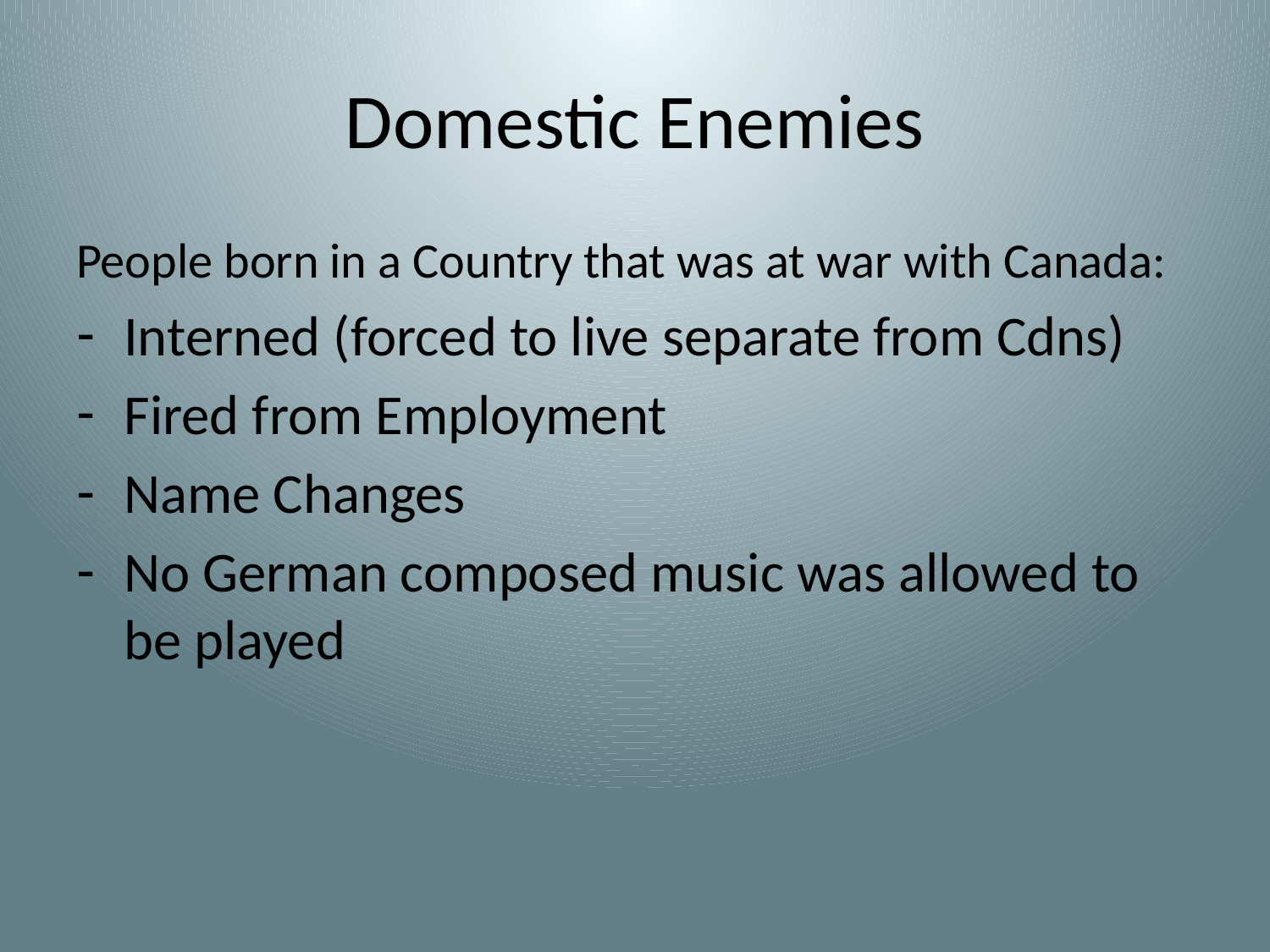

# Domestic Enemies
People born in a Country that was at war with Canada:
Interned (forced to live separate from Cdns)
Fired from Employment
Name Changes
No German composed music was allowed to be played